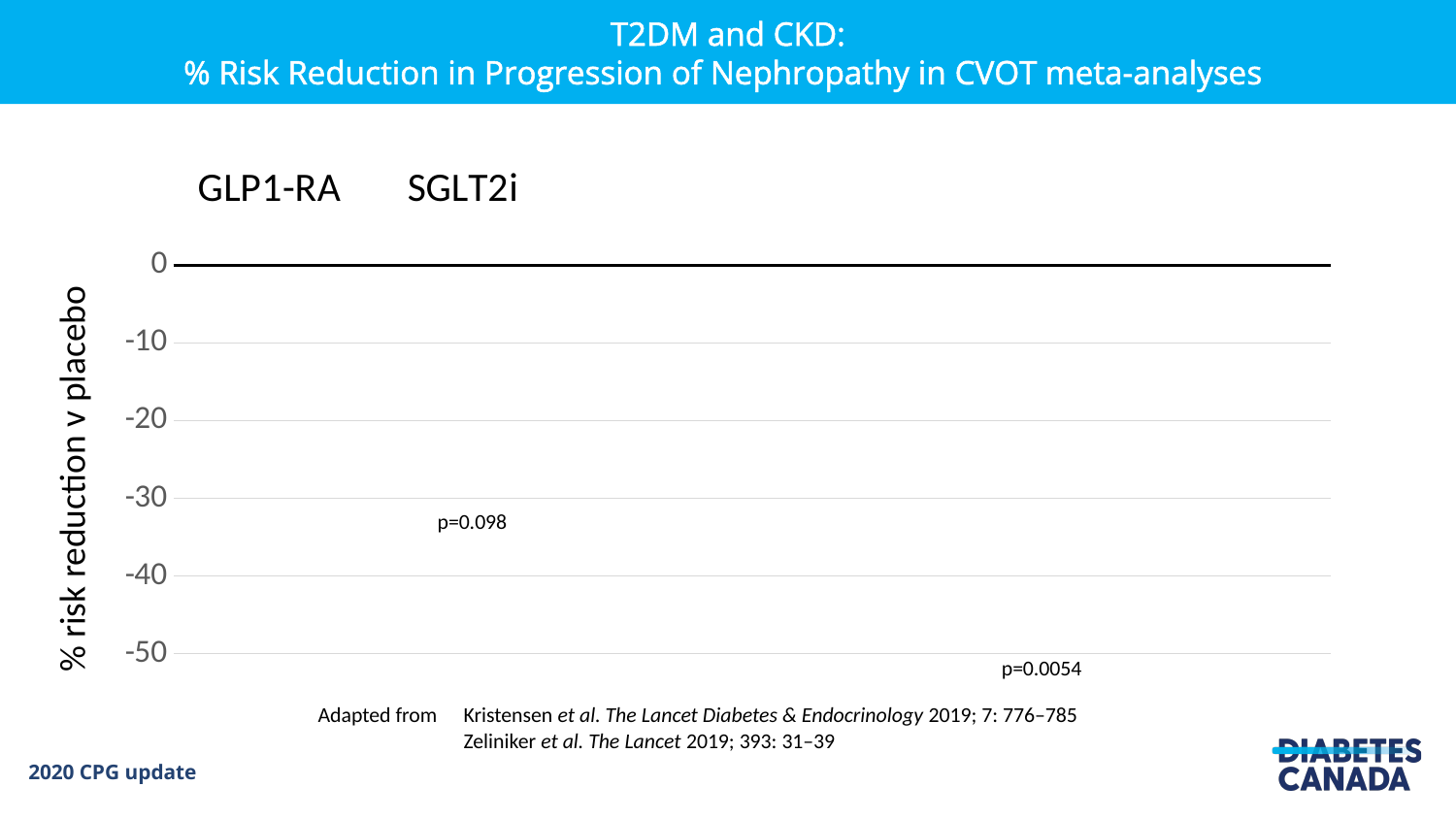

# T2DM and CKD: % Risk Reduction in Progression of Nephropathy in CVOT meta-analyses

### Chart

| Category | CKD progression |
|---|---|
| GLP1-RA | -13.0 |
| SGLT2i | -33.0 |
% risk reduction v placebo
p=0.098
p=0.0054
Adapted from 	Kristensen et al. The Lancet Diabetes & Endocrinology 2019; 7: 776–785
	Zeliniker et al. The Lancet 2019; 393: 31–39